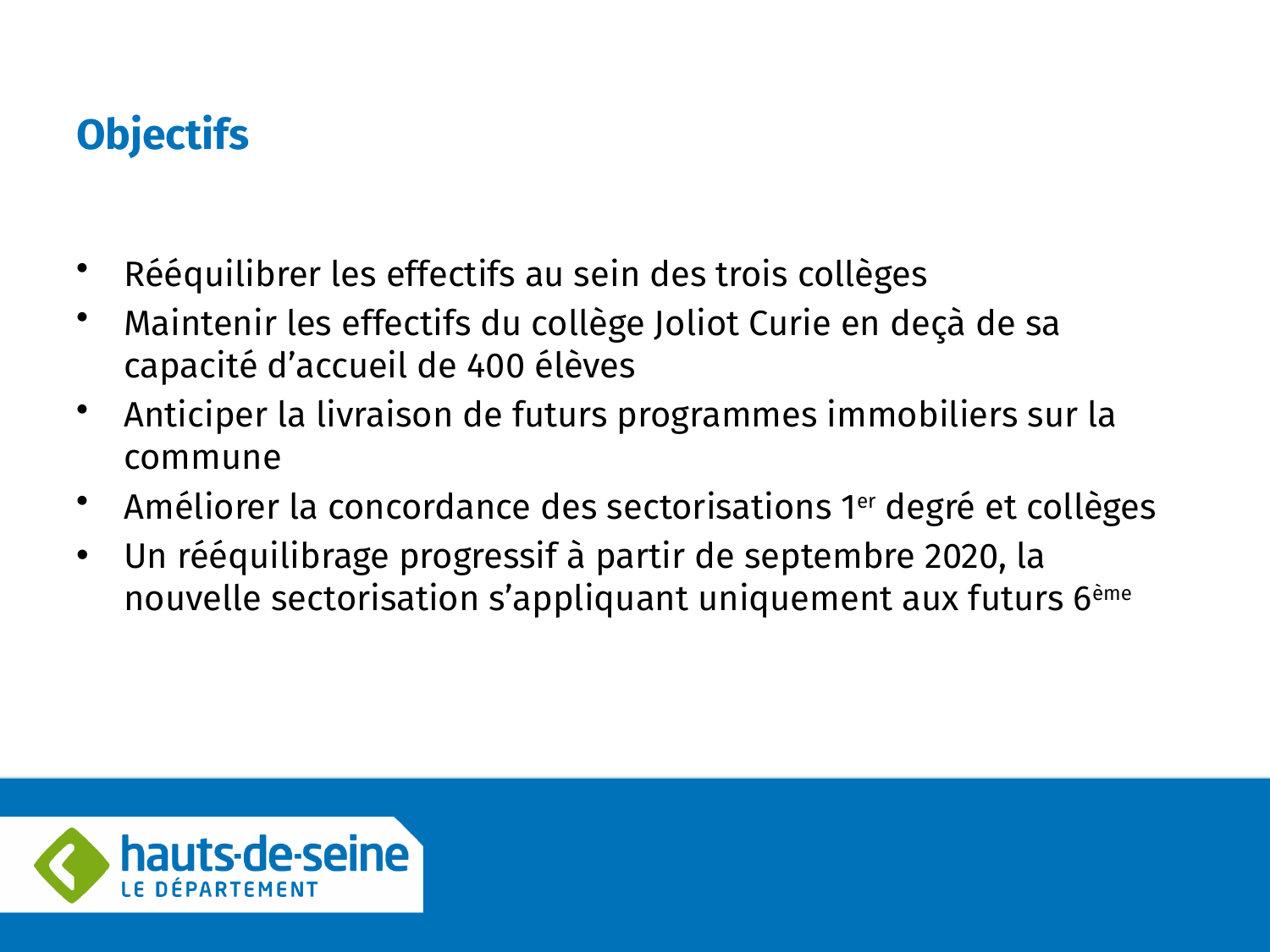

# Objectifs
Rééquilibrer les effectifs au sein des trois collèges
Maintenir les effectifs du collège Joliot Curie en deçà de sa capacité d’accueil de 400 élèves
Anticiper la livraison de futurs programmes immobiliers sur la commune
Améliorer la concordance des sectorisations 1er degré et collèges
Un rééquilibrage progressif à partir de septembre 2020, la nouvelle sectorisation s’appliquant uniquement aux futurs 6ème